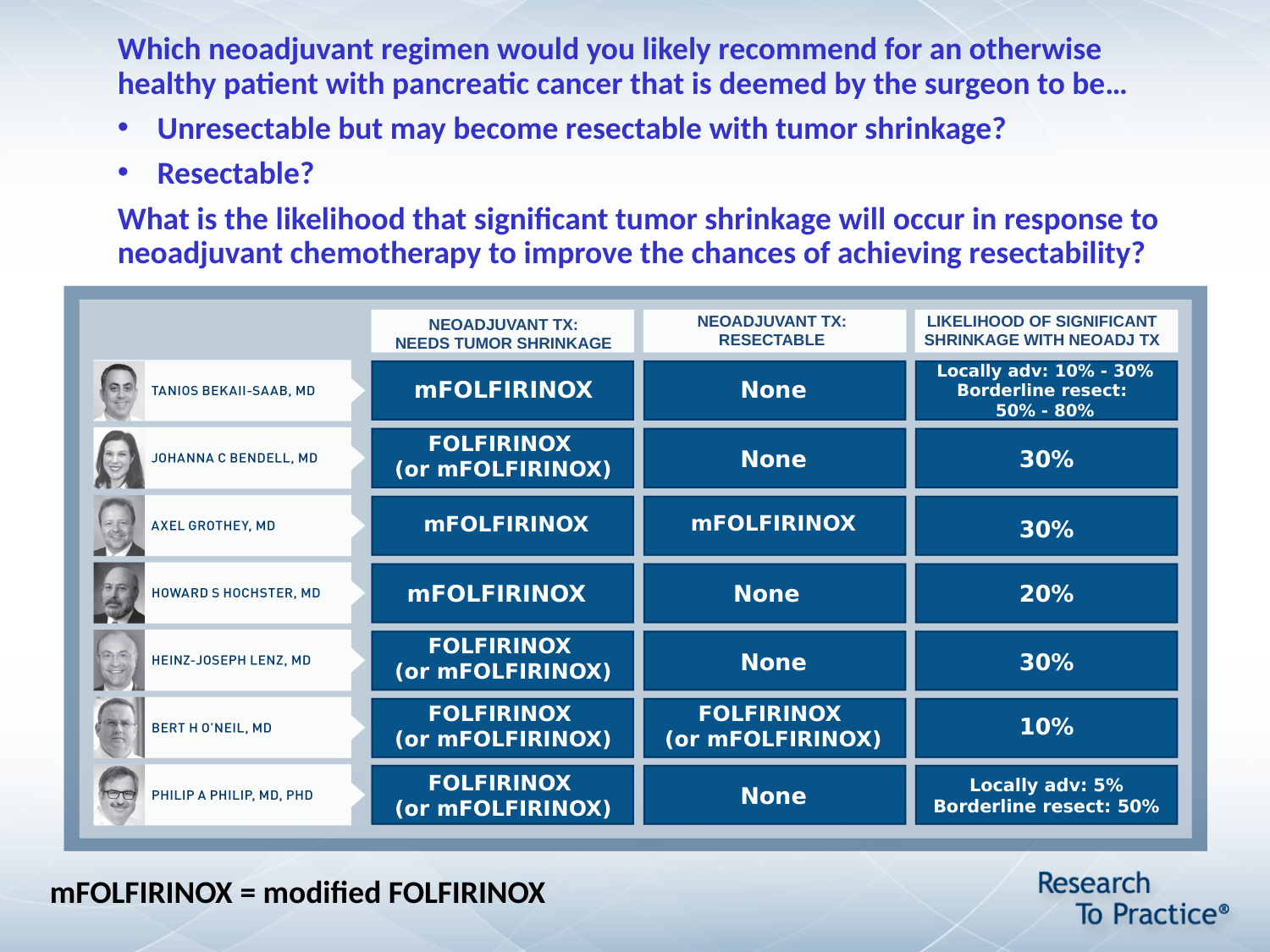

Which neoadjuvant regimen would you likely recommend for an otherwise healthy patient with pancreatic cancer that is deemed by the surgeon to be…
Unresectable but may become resectable with tumor shrinkage?
Resectable?
What is the likelihood that significant tumor shrinkage will occur in response to neoadjuvant chemotherapy to improve the chances of achieving resectability?
NEOADJUVANT TX:
RESECTABLE
LIKELIHOOD OF SIGNIFICANT SHRINKAGE WITH NEOADJ TX
NEOADJUVANT TX:
NEEDS TUMOR SHRINKAGE
mFOLFIRINOX
None
Locally adv: 10% - 30%
Borderline resect:
50% - 80%
FOLFIRINOX
(or mFOLFIRINOX)
None
30%
mFOLFIRINOX
mFOLFIRINOX
30%
mFOLFIRINOX
None
20%
FOLFIRINOX
(or mFOLFIRINOX)
None
30%
FOLFIRINOX
(or mFOLFIRINOX)
FOLFIRINOX
(or mFOLFIRINOX)
10%
FOLFIRINOX
(or mFOLFIRINOX)
None
Locally adv: 5%
Borderline resect: 50%
mFOLFIRINOX = modified FOLFIRINOX